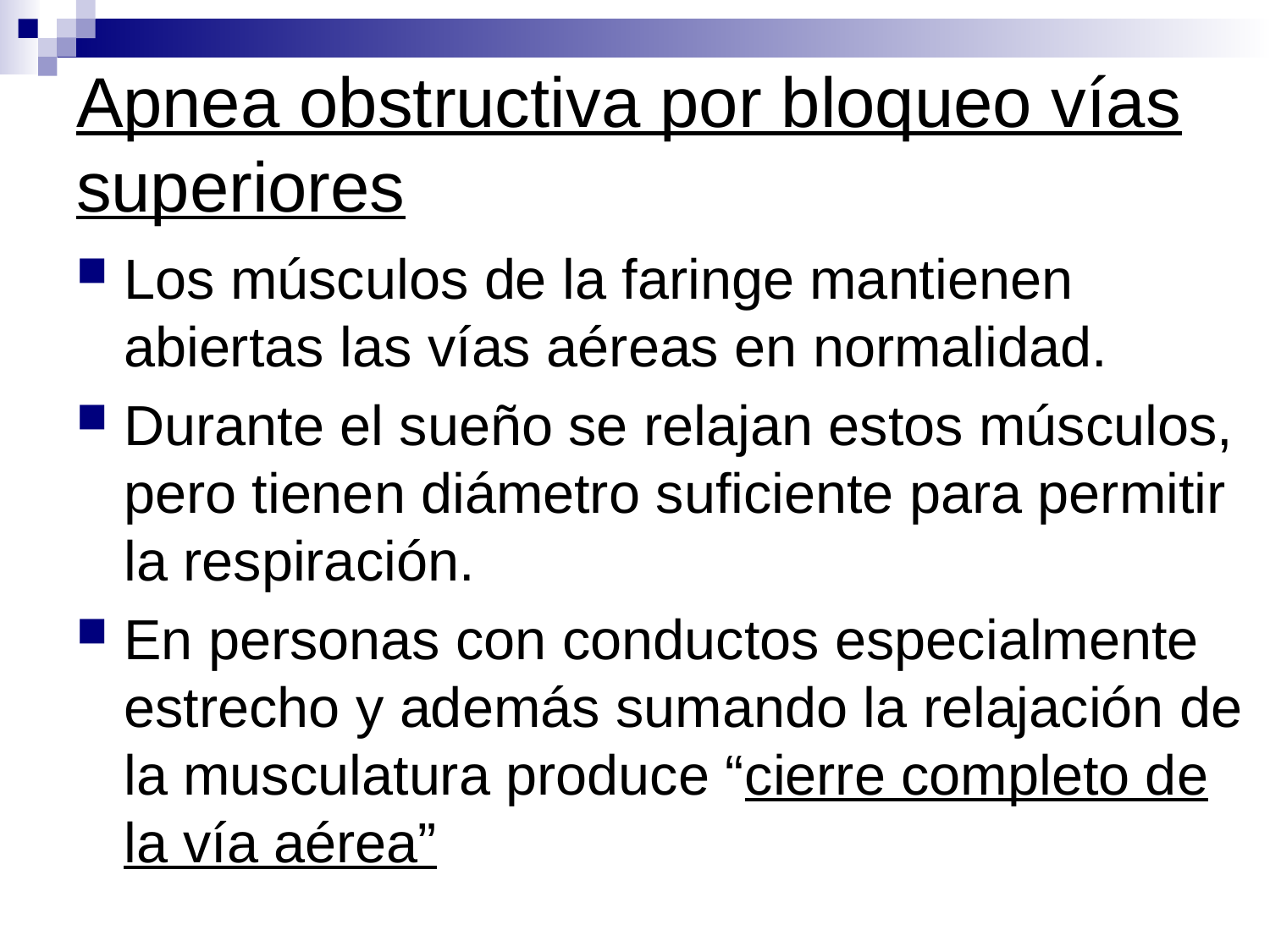

# Apnea obstructiva por bloqueo vías superiores
Los músculos de la faringe mantienen abiertas las vías aéreas en normalidad.
Durante el sueño se relajan estos músculos, pero tienen diámetro suficiente para permitir la respiración.
En personas con conductos especialmente estrecho y además sumando la relajación de la musculatura produce “cierre completo de la vía aérea”